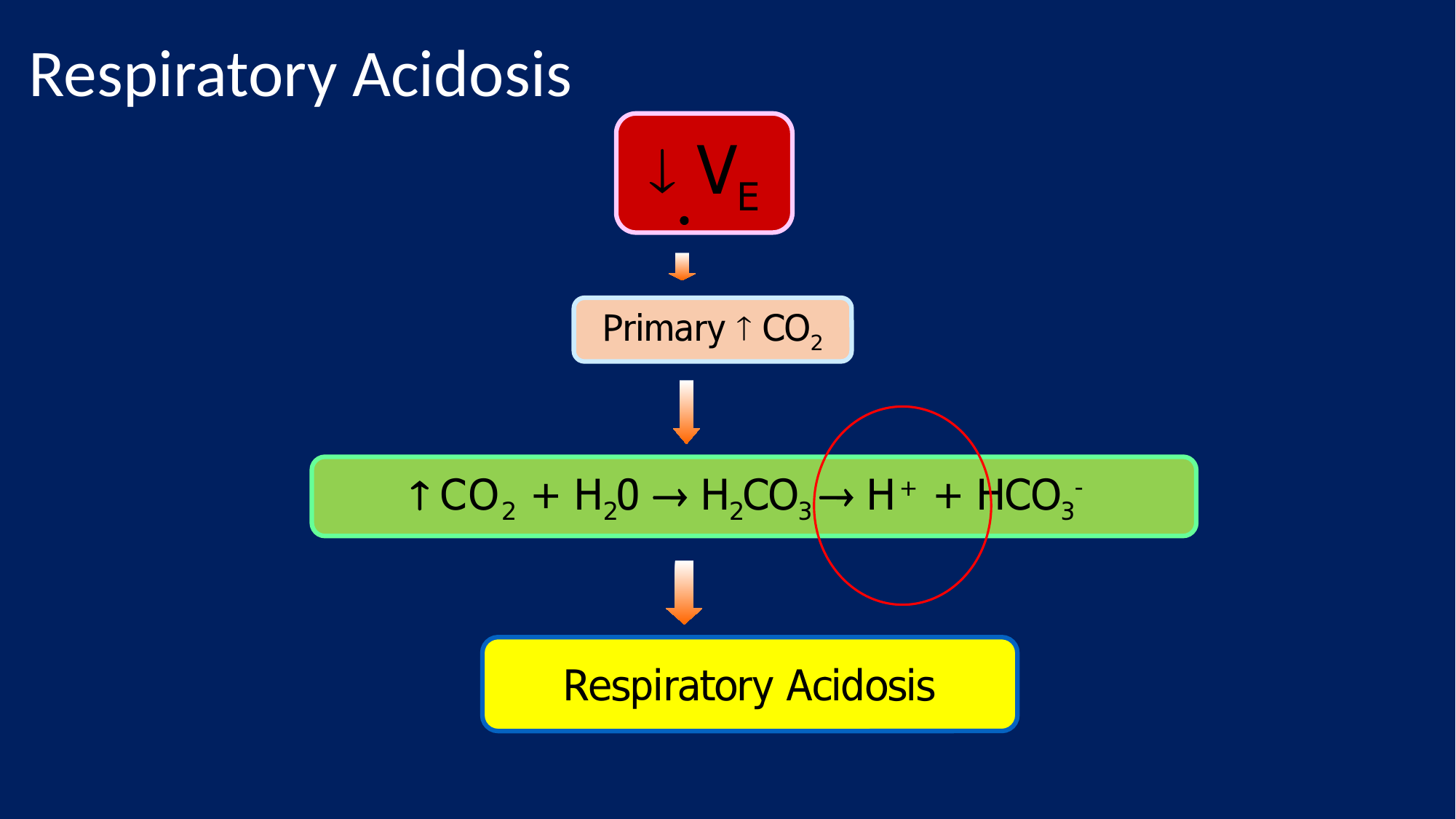

# Respiratory Acidosis
↓ VE

Primary ↑ CO2

↑ CO2 + H20 → H2CO3 → H+ + HCO3-

Respiratory Acidosis